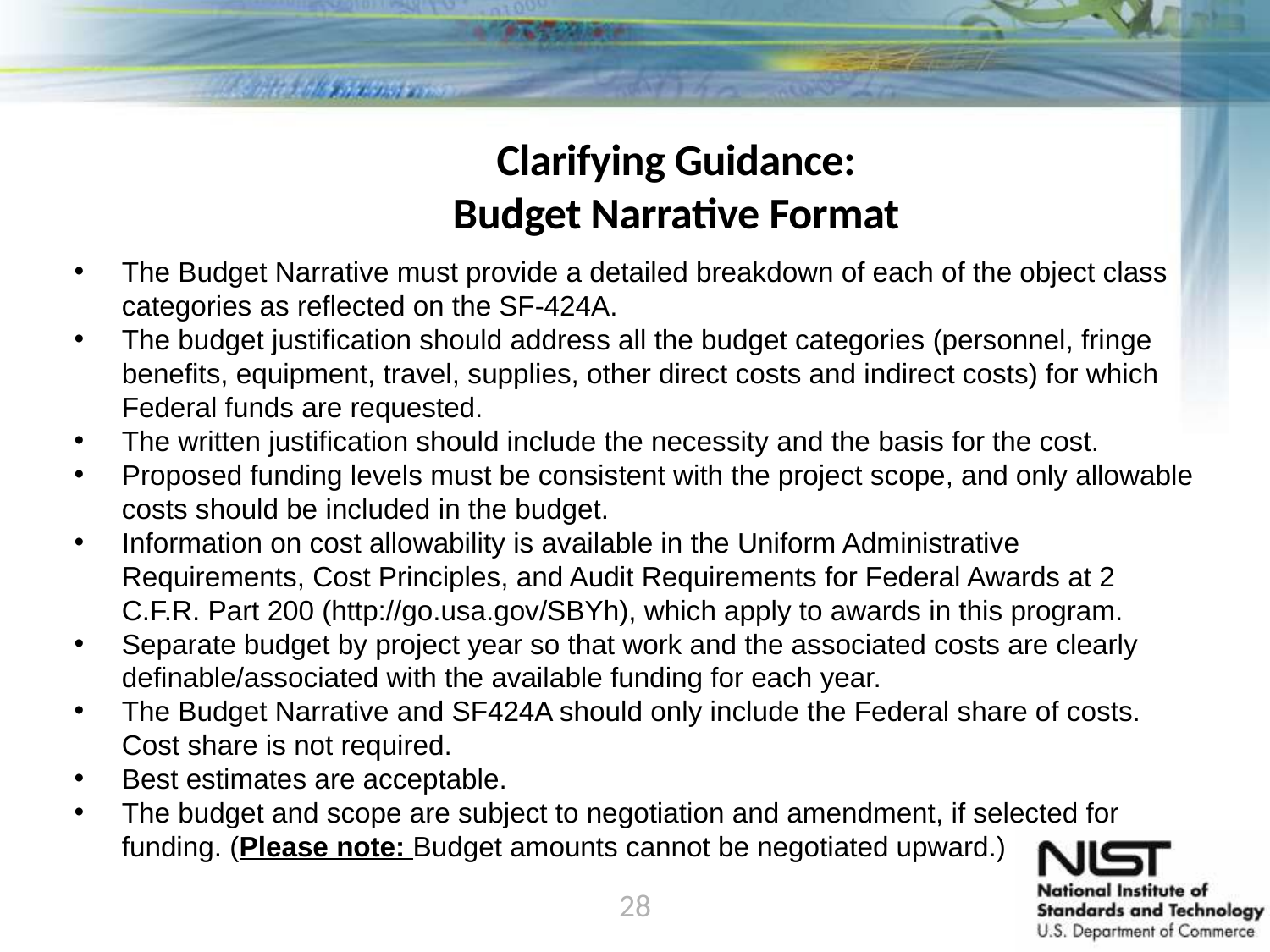

# Clarifying Guidance: Budget Narrative Format
The Budget Narrative must provide a detailed breakdown of each of the object class categories as reflected on the SF-424A.
The budget justification should address all the budget categories (personnel, fringe benefits, equipment, travel, supplies, other direct costs and indirect costs) for which Federal funds are requested.
The written justification should include the necessity and the basis for the cost.
Proposed funding levels must be consistent with the project scope, and only allowable costs should be included in the budget.
Information on cost allowability is available in the Uniform Administrative Requirements, Cost Principles, and Audit Requirements for Federal Awards at 2 C.F.R. Part 200 (http://go.usa.gov/SBYh), which apply to awards in this program.
Separate budget by project year so that work and the associated costs are clearly definable/associated with the available funding for each year.
The Budget Narrative and SF424A should only include the Federal share of costs.  Cost share is not required.
Best estimates are acceptable.
The budget and scope are subject to negotiation and amendment, if selected for funding. (Please note: Budget amounts cannot be negotiated upward.)

28